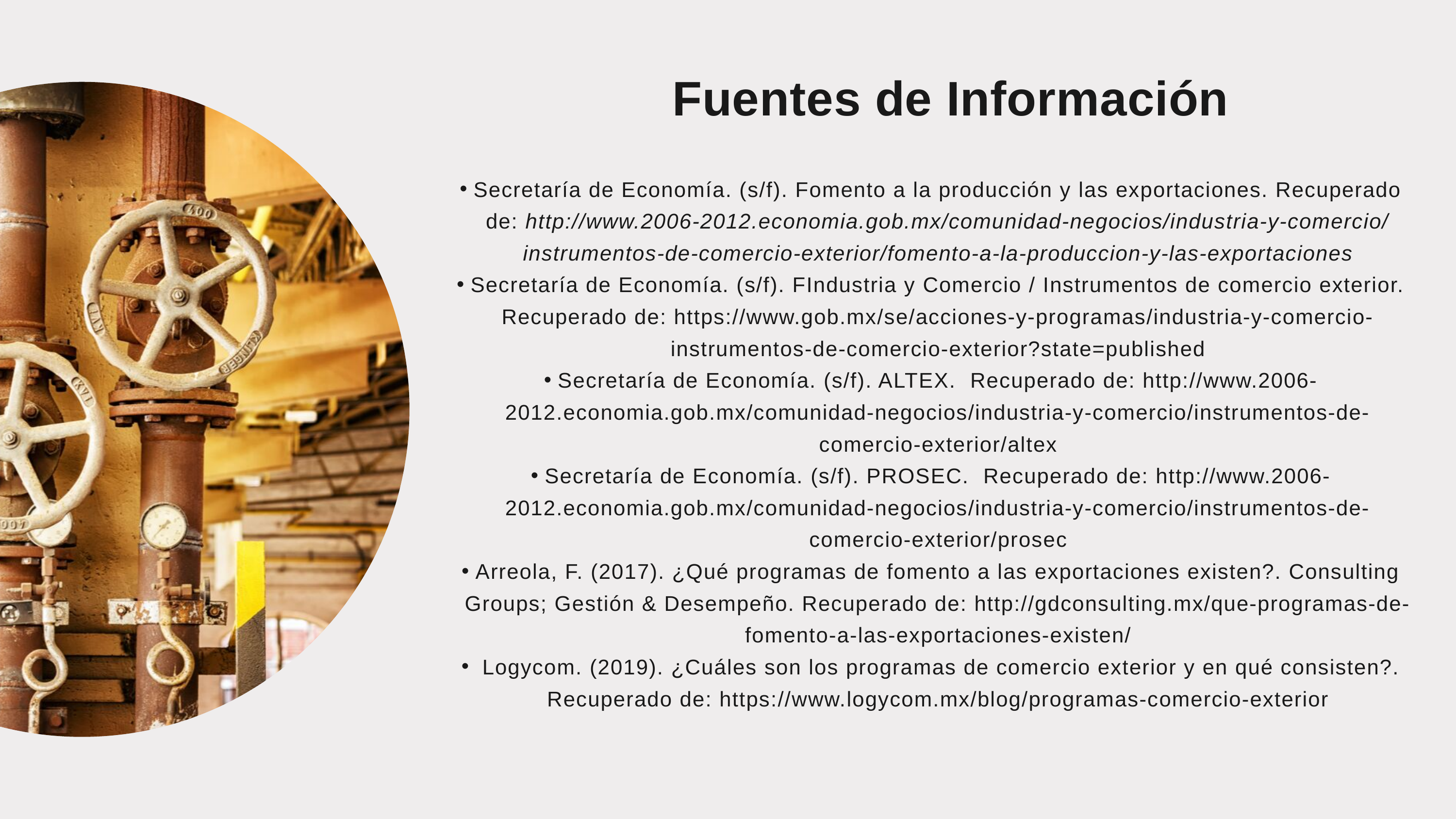

Fuentes de Información

Secretaría de Economía. (s/f). Fomento a la producción y las exportaciones. Recuperado de: http://www.2006-2012.economia.gob.mx/comunidad-negocios/industria-y-comercio/instrumentos-de-comercio-exterior/fomento-a-la-produccion-y-las-exportaciones
Secretaría de Economía. (s/f). FIndustria y Comercio / Instrumentos de comercio exterior. Recuperado de: https://www.gob.mx/se/acciones-y-programas/industria-y-comercio-instrumentos-de-comercio-exterior?state=published
Secretaría de Economía. (s/f). ALTEX.  Recuperado de: http://www.2006-2012.economia.gob.mx/comunidad-negocios/industria-y-comercio/instrumentos-de-comercio-exterior/altex
Secretaría de Economía. (s/f). PROSEC.  Recuperado de: http://www.2006-2012.economia.gob.mx/comunidad-negocios/industria-y-comercio/instrumentos-de-comercio-exterior/prosec
Arreola, F. (2017). ¿Qué programas de fomento a las exportaciones existen?. Consulting Groups; Gestión & Desempeño. Recuperado de: http://gdconsulting.mx/que-programas-de-fomento-a-las-exportaciones-existen/
 Logycom. (2019). ¿Cuáles son los programas de comercio exterior y en qué consisten?. Recuperado de: https://www.logycom.mx/blog/programas-comercio-exterior